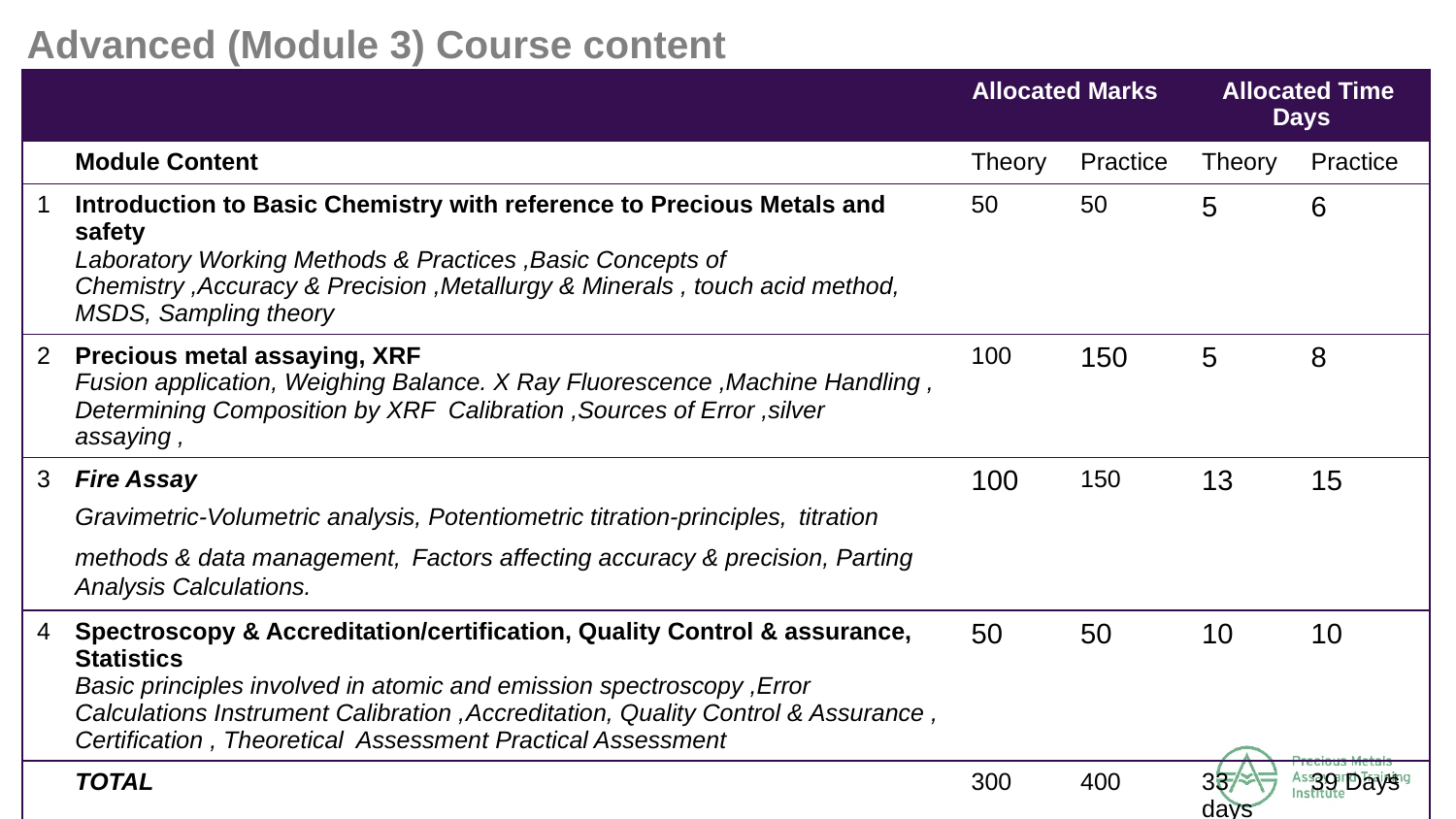

# Advanced (Module 3) Course content
|  |  | Allocated Marks |  | Allocated Time Days |  |
| --- | --- | --- | --- | --- | --- |
|  | Module Content | Theory | Practice | Theory | Practice |
| 1 | Introduction to Basic Chemistry with reference to Precious Metals and safety Laboratory Working Methods & Practices ,Basic Concepts of Chemistry ,Accuracy & Precision ,Metallurgy & Minerals , touch acid method, MSDS, Sampling theory | 50 | 50 | 5 | 6 |
| 2 | Precious metal assaying, XRF Fusion application, Weighing Balance. X Ray Fluorescence ,Machine Handling , Determining Composition by XRF Calibration ,Sources of Error ,silver assaying , | 100 | 150 | 5 | 8 |
| 3 | Fire Assay Gravimetric-Volumetric analysis, Potentiometric titration-principles, titration methods & data management, Factors affecting accuracy & precision, Parting Analysis Calculations. | 100 | 150 | 13 | 15 |
| 4 | Spectroscopy & Accreditation/certification, Quality Control & assurance, Statistics Basic principles involved in atomic and emission spectroscopy ,Error Calculations Instrument Calibration ,Accreditation, Quality Control & Assurance , Certification , Theoretical Assessment Practical Assessment | 50 | 50 | 10 | 10 |
|  | TOTAL | 300 | 400 | 33 days | 39 Days |
11